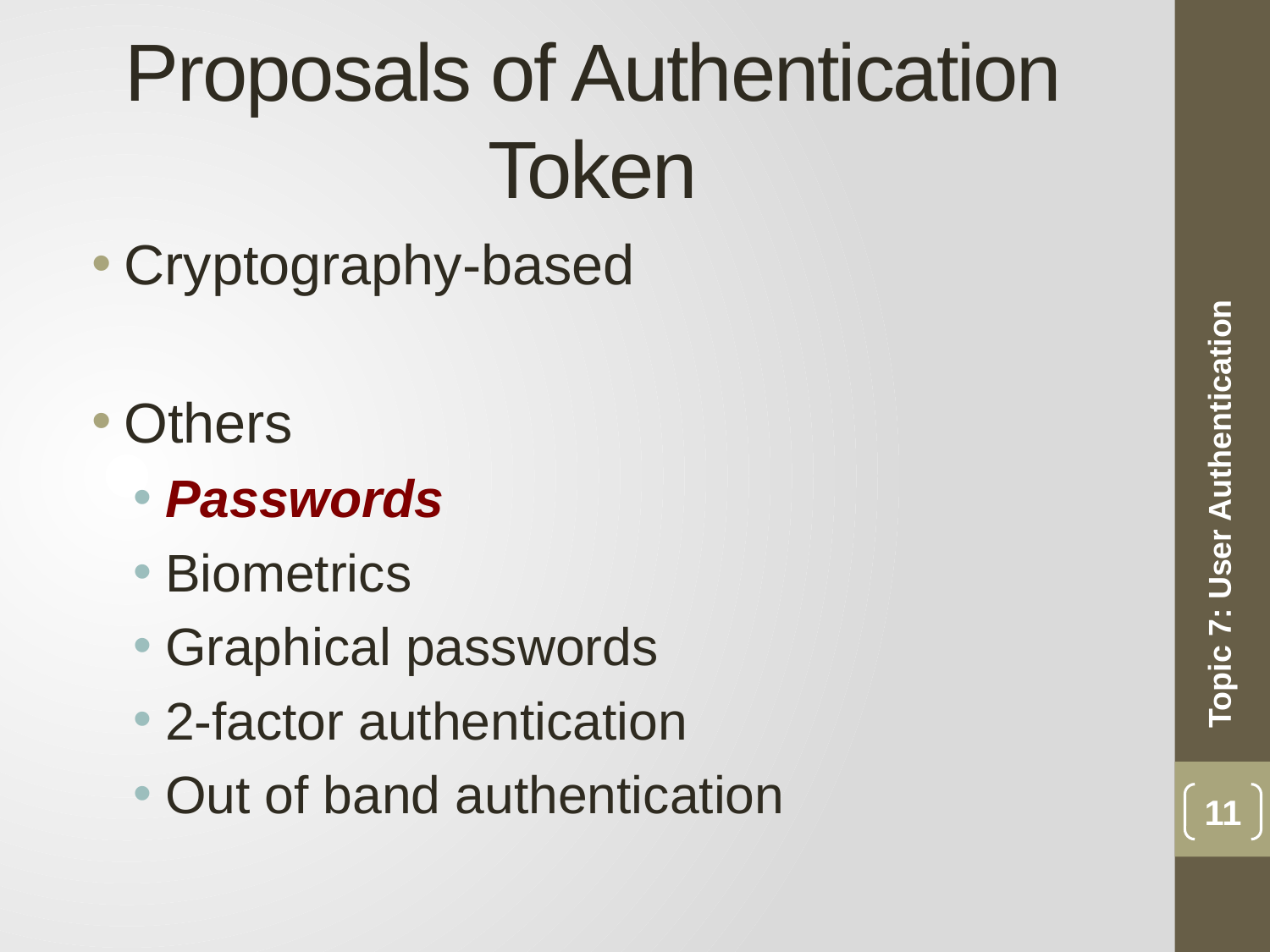

# Proposals of Authentication Token
Cryptography-based

Others
Passwords
Biometrics
Graphical passwords
2-factor authentication
Out of band authentication
Topic 7: User Authentication
11